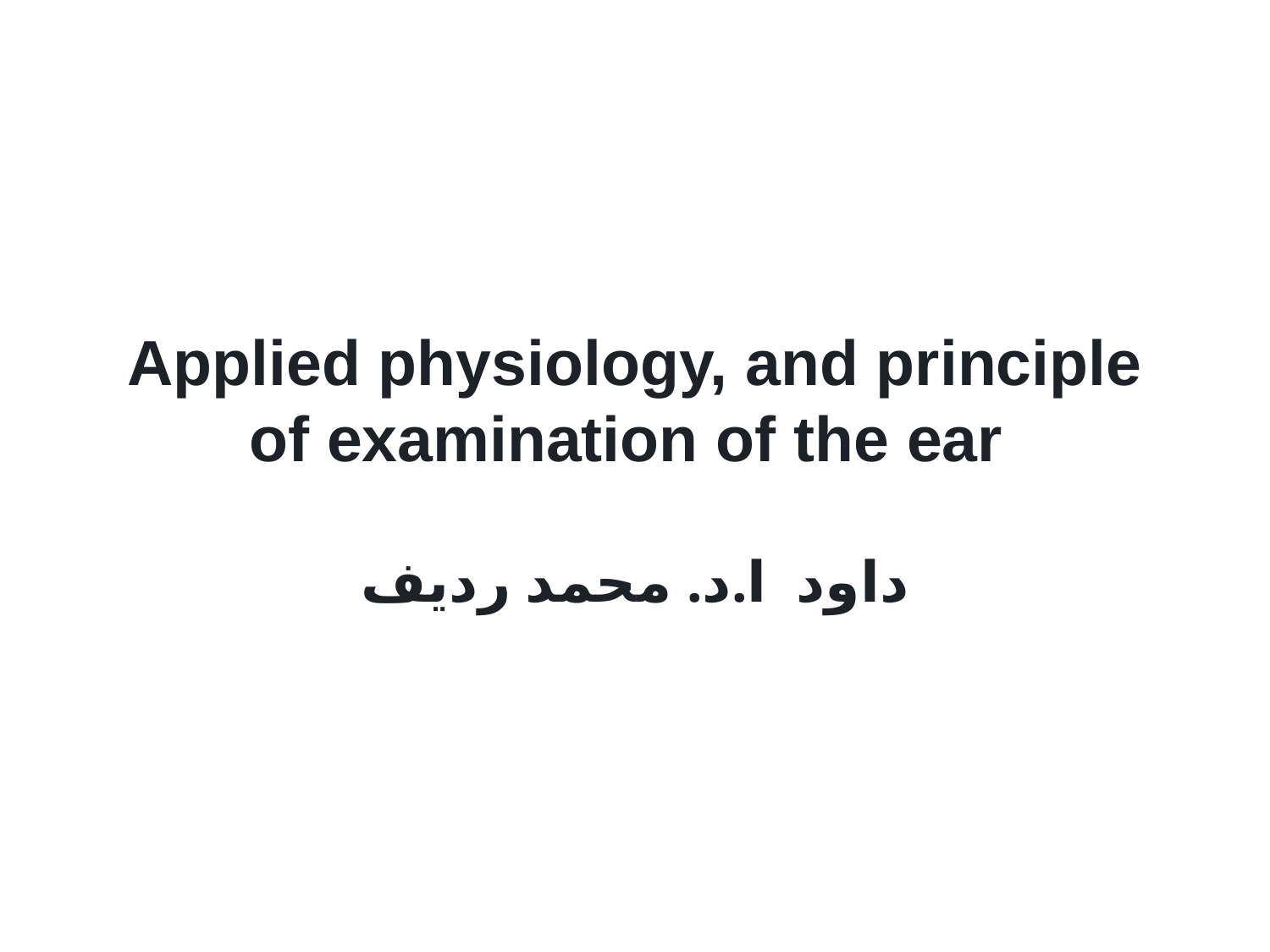

# Applied physiology, and principle of examination of the ear
داود  ا.د. محمد رديف